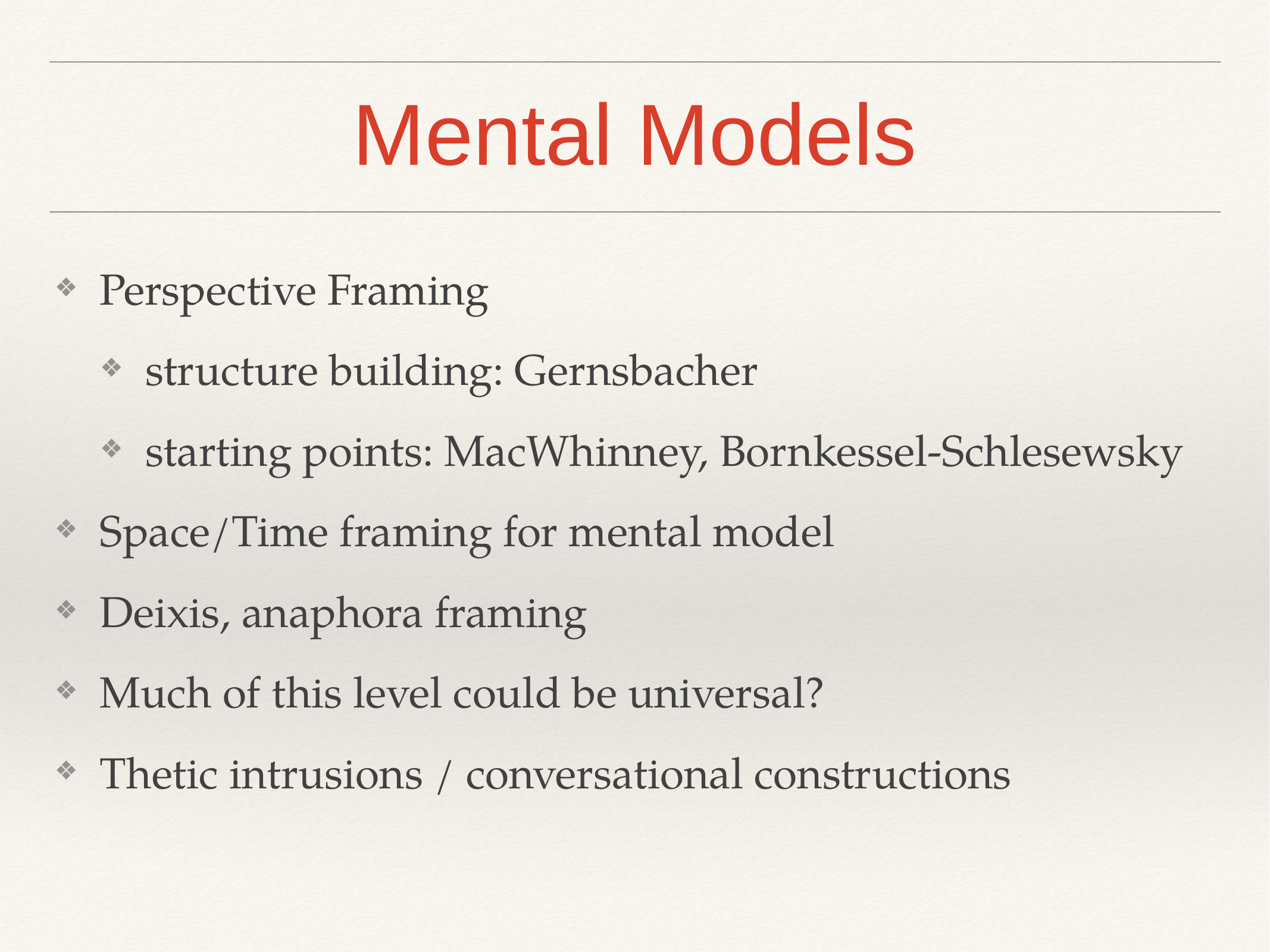

# Mental Models
Perspective Framing
structure building: Gernsbacher
starting points: MacWhinney, Bornkessel-Schlesewsky
Space/Time framing for mental model
Deixis, anaphora framing
Much of this level could be universal?
Thetic intrusions / conversational constructions
32